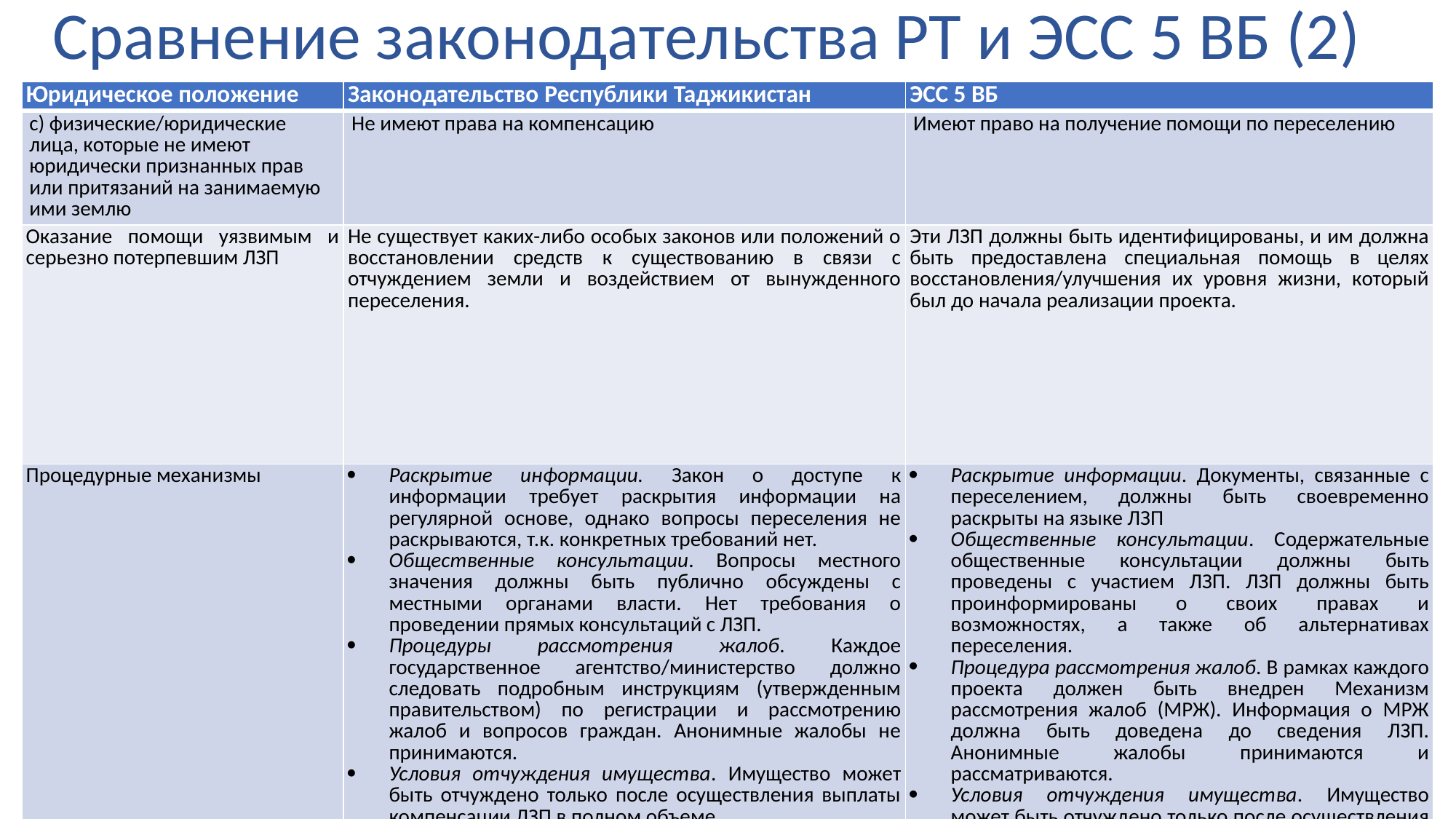

# Сравнение законодательства РТ и ЭСС 5 ВБ (2)
| Юридическое положение | Законодательство Республики Таджикистан | ЭСС 5 ВБ |
| --- | --- | --- |
| c) физические/юридические лица, которые не имеют юридически признанных прав или притязаний на занимаемую ими землю | Не имеют права на компенсацию | Имеют право на получение помощи по переселению |
| Оказание помощи уязвимым и серьезно потерпевшим ЛЗП | Не существует каких-либо особых законов или положений о восстановлении средств к существованию в связи с отчуждением земли и воздействием от вынужденного переселения. | Эти ЛЗП должны быть идентифицированы, и им должна быть предоставлена специальная помощь в целях восстановления/улучшения их уровня жизни, который был до начала реализации проекта. |
| Процедурные механизмы | Раскрытие информации. Закон о доступе к информации требует раскрытия информации на регулярной основе, однако вопросы переселения не раскрываются, т.к. конкретных требований нет. Общественные консультации. Вопросы местного значения должны быть публично обсуждены с местными органами власти. Нет требования о проведении прямых консультаций с ЛЗП. Процедуры рассмотрения жалоб. Каждое государственное агентство/министерство должно следовать подробным инструкциям (утвержденным правительством) по регистрации и рассмотрению жалоб и вопросов граждан. Анонимные жалобы не принимаются. Условия отчуждения имущества. Имущество может быть отчуждено только после осуществления выплаты компенсации ЛЗП в полном объеме. | Раскрытие информации. Документы, связанные с переселением, должны быть своевременно раскрыты на языке ЛЗП Общественные консультации. Содержательные общественные консультации должны быть проведены с участием ЛЗП. ЛЗП должны быть проинформированы о своих правах и возможностях, а также об альтернативах переселения. Процедура рассмотрения жалоб. В рамках каждого проекта должен быть внедрен Механизм рассмотрения жалоб (МРЖ). Информация о МРЖ должна быть доведена до сведения ЛЗП. Анонимные жалобы принимаются и рассматриваются. Условия отчуждения имущества. Имущество может быть отчуждено только после осуществления выплаты компенсации ЛЗП в полном объеме. |